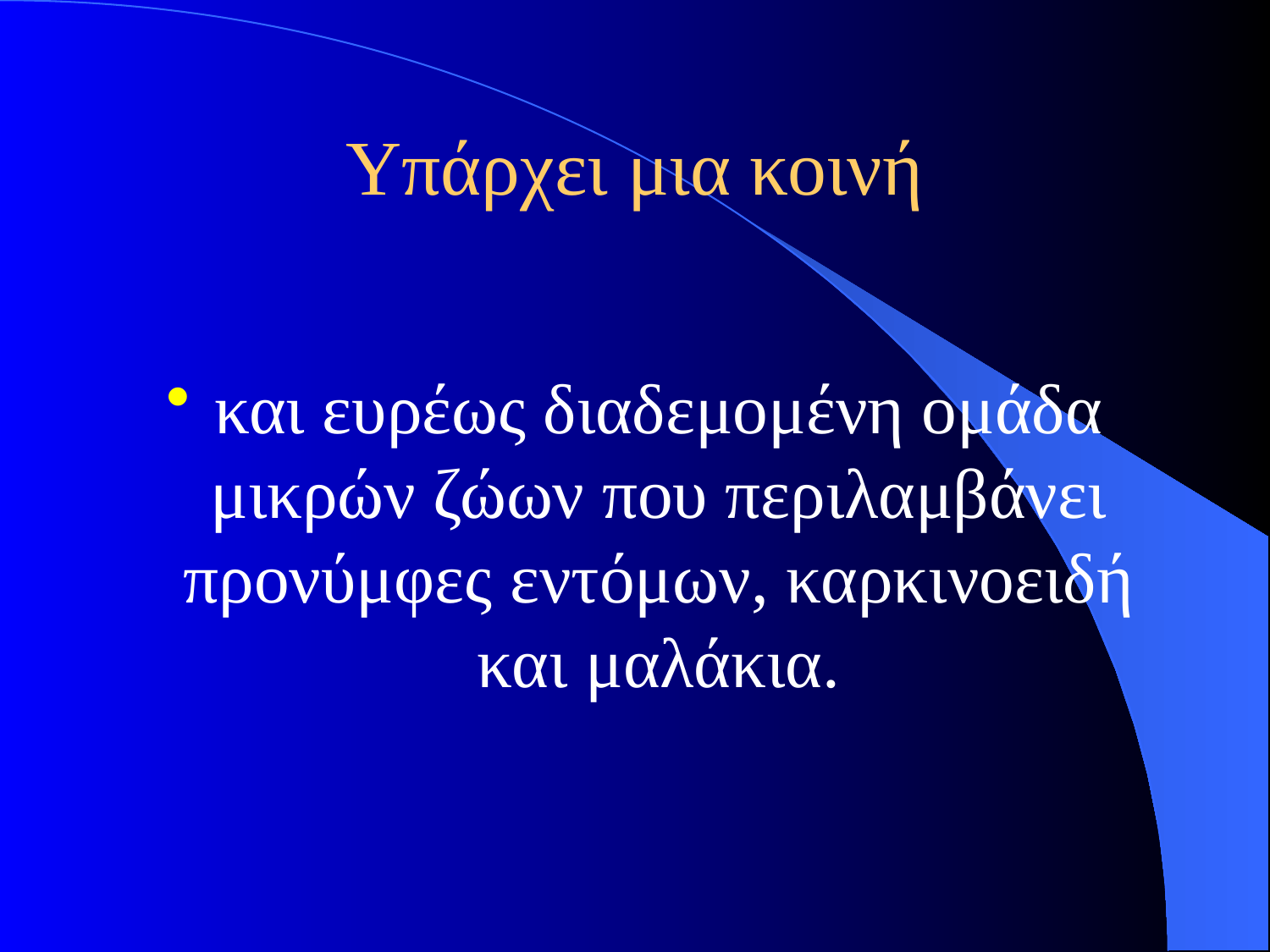

# Υπάρχει μια κοινή

και ευρέως διαδεμομένη ομάδα μικρών ζώων που περιλαμβάνει προνύμφες εντόμων, καρκινοειδή και μαλάκια.